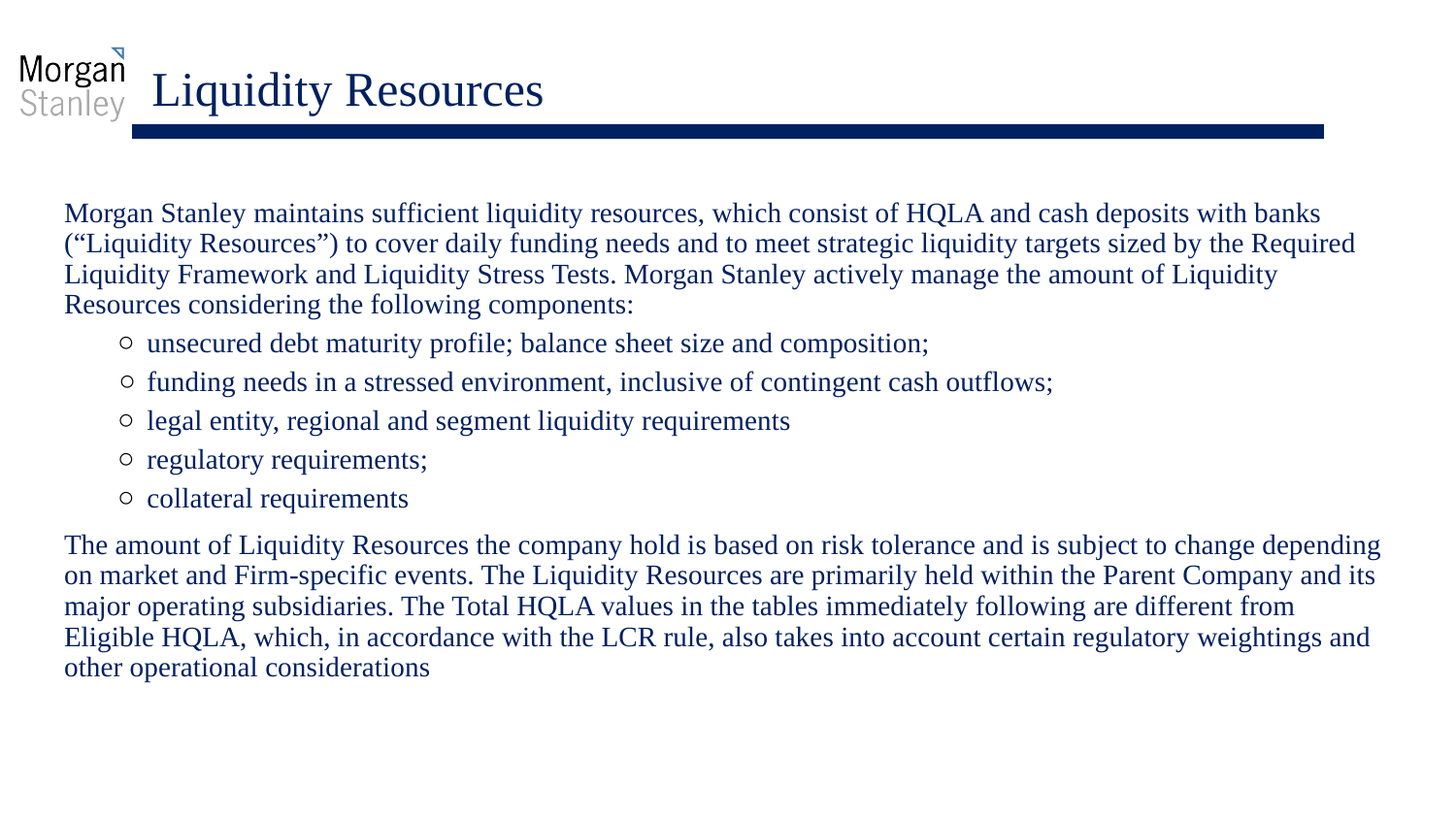

# Liquidity Resources
Morgan Stanley maintains sufficient liquidity resources, which consist of HQLA and cash deposits with banks (“Liquidity Resources”) to cover daily funding needs and to meet strategic liquidity targets sized by the Required Liquidity Framework and Liquidity Stress Tests. Morgan Stanley actively manage the amount of Liquidity Resources considering the following components:
unsecured debt maturity profile; balance sheet size and composition;
funding needs in a stressed environment, inclusive of contingent cash outflows;
legal entity, regional and segment liquidity requirements
regulatory requirements;
collateral requirements
The amount of Liquidity Resources the company hold is based on risk tolerance and is subject to change depending on market and Firm-specific events. The Liquidity Resources are primarily held within the Parent Company and its major operating subsidiaries. The Total HQLA values in the tables immediately following are different from Eligible HQLA, which, in accordance with the LCR rule, also takes into account certain regulatory weightings and other operational considerations